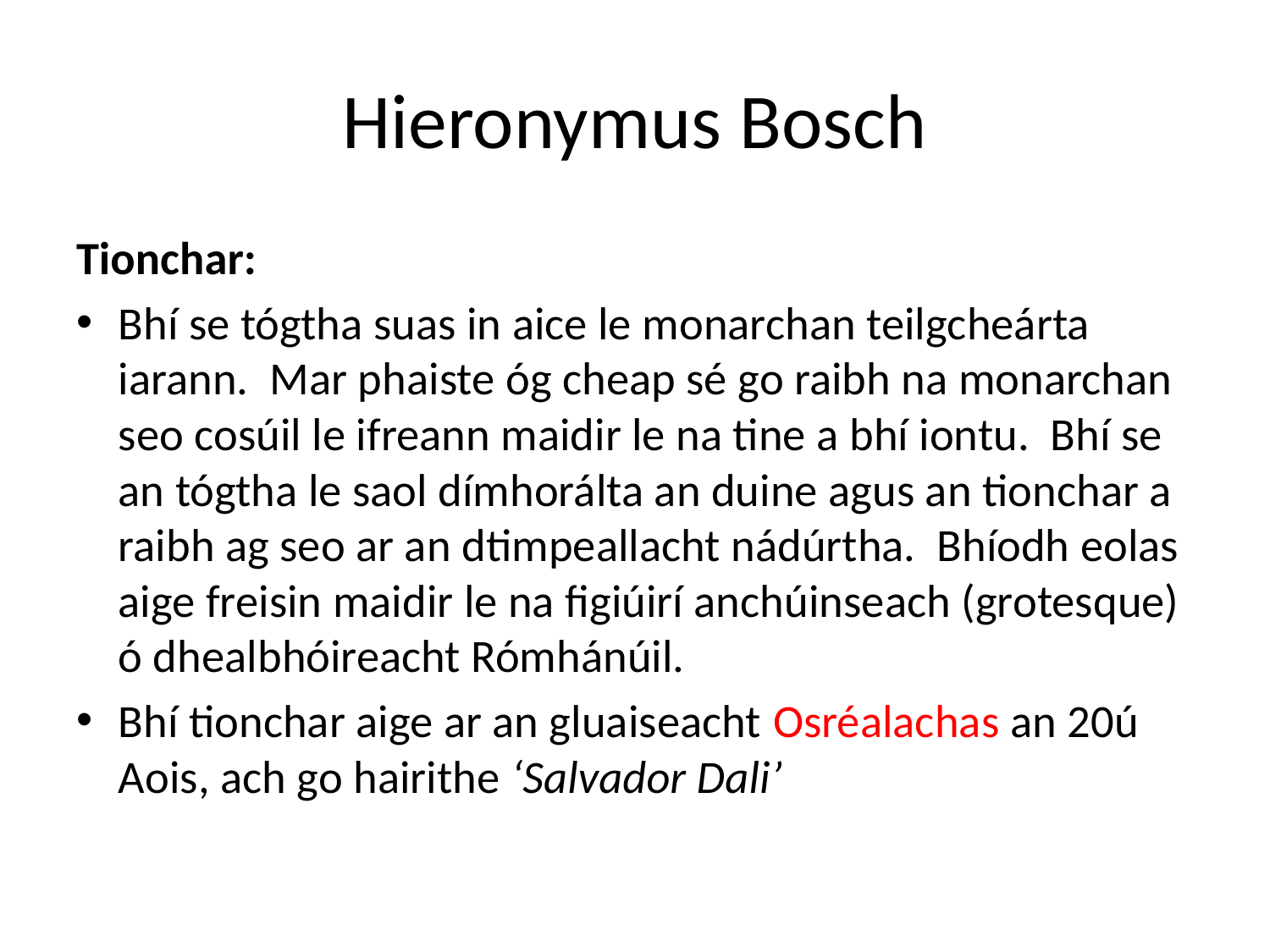

# Hieronymus Bosch
Tionchar:
Bhí se tógtha suas in aice le monarchan teilgcheárta iarann.  Mar phaiste óg cheap sé go raibh na monarchan seo cosúil le ifreann maidir le na tine a bhí iontu.  Bhí se an tógtha le saol dímhorálta an duine agus an tionchar a raibh ag seo ar an dtimpeallacht nádúrtha.  Bhíodh eolas aige freisin maidir le na figiúirí anchúinseach (grotesque) ó dhealbhóireacht Rómhánúil.
Bhí tionchar aige ar an gluaiseacht Osréalachas an 20ú Aois, ach go hairithe ‘Salvador Dali’